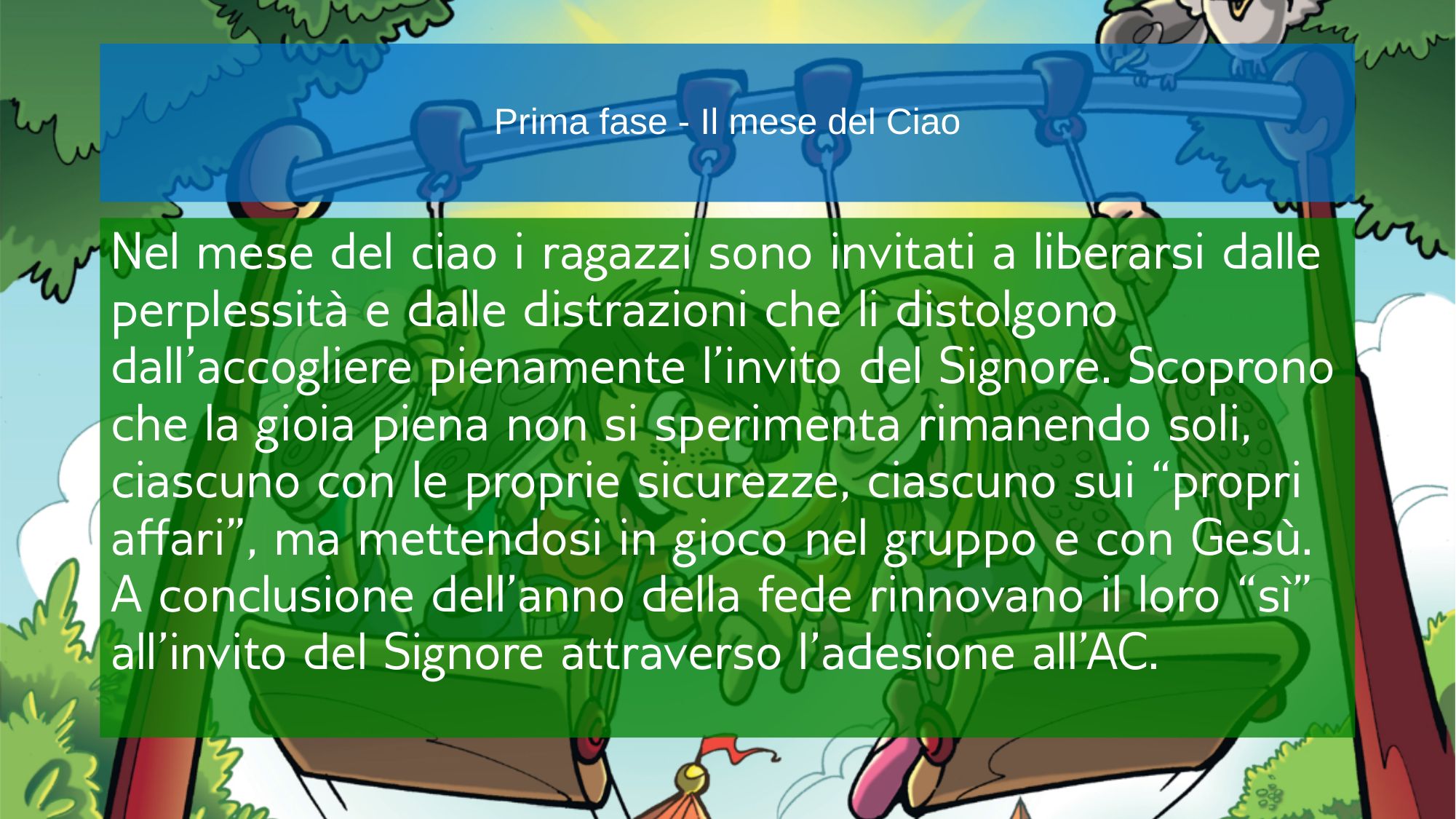

# Prima fase - Il mese del Ciao
Nel mese del ciao i ragazzi sono invitati a liberarsi dalle perplessità e dalle distrazioni che li distolgono dall’accogliere pienamente l’invito del Signore. Scoprono che la gioia piena non si sperimenta rimanendo soli, ciascuno con le proprie sicurezze, ciascuno sui “propri affari”, ma mettendosi in gioco nel gruppo e con Gesù.  A conclusione dell’anno della fede rinnovano il loro “sì” all’invito del Signore attraverso l’adesione all’AC.